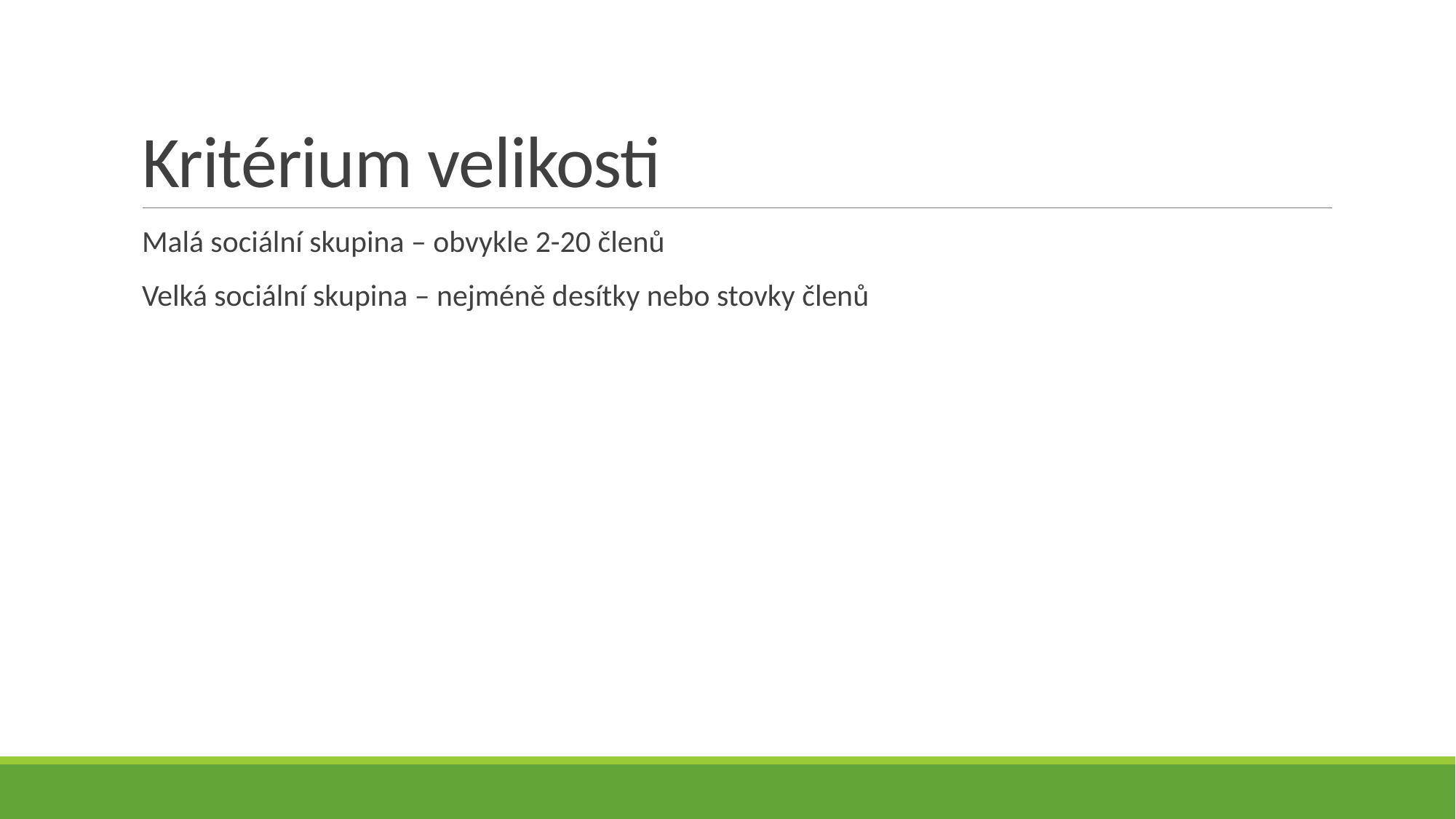

# Kritérium velikosti
Malá sociální skupina – obvykle 2-20 členů
Velká sociální skupina – nejméně desítky nebo stovky členů